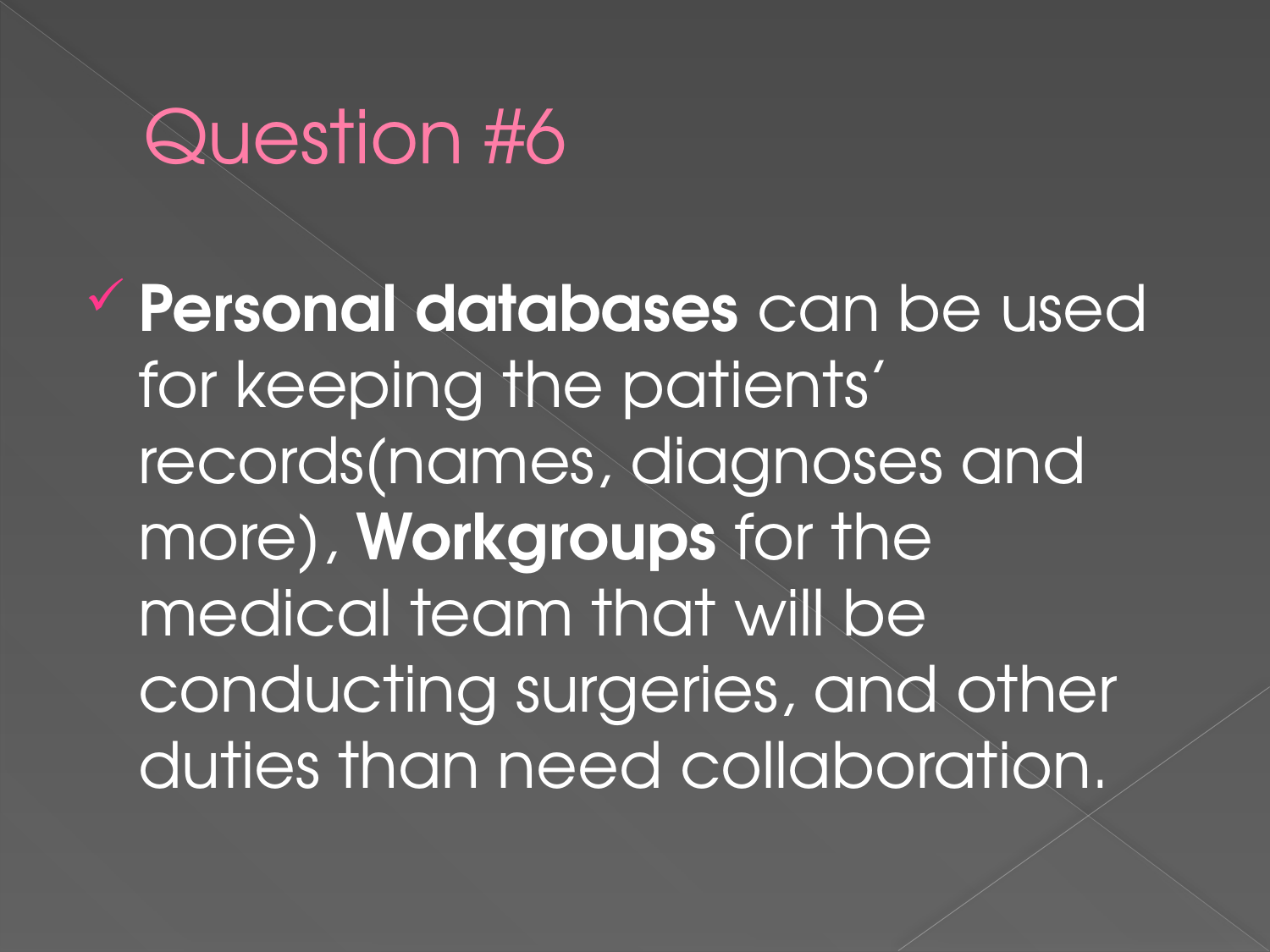

# Question #6
Personal databases can be used for keeping the patients’ records(names, diagnoses and more), Workgroups for the medical team that will be conducting surgeries, and other duties than need collaboration.